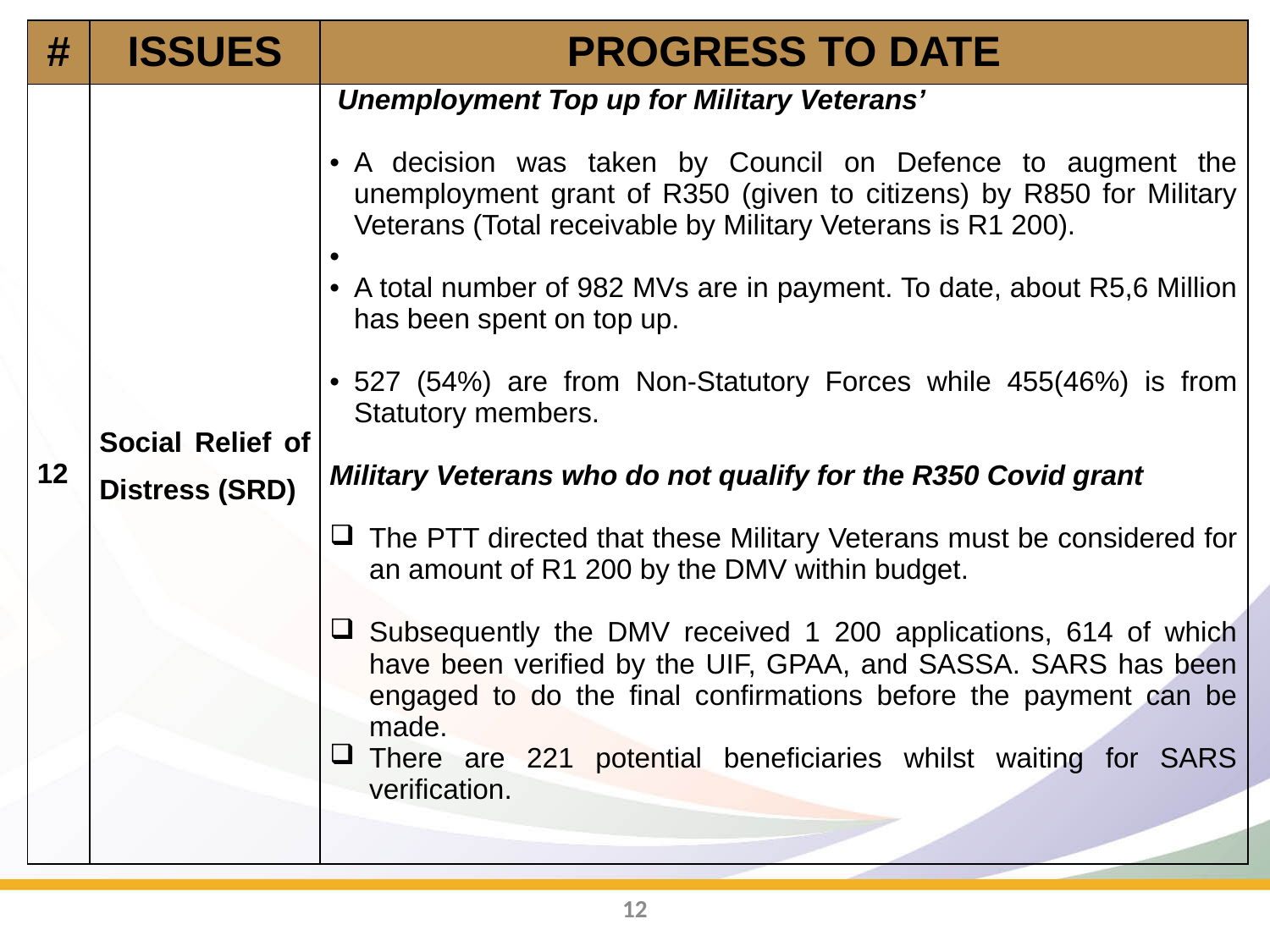

| # | ISSUES | PROGRESS TO DATE |
| --- | --- | --- |
| 12 | Social Relief of Distress (SRD) | Unemployment Top up for Military Veterans’   A decision was taken by Council on Defence to augment the unemployment grant of R350 (given to citizens) by R850 for Military Veterans (Total receivable by Military Veterans is R1 200).   A total number of 982 MVs are in payment. To date, about R5,6 Million has been spent on top up. 527 (54%) are from Non-Statutory Forces while 455(46%) is from Statutory members. Military Veterans who do not qualify for the R350 Covid grant   The PTT directed that these Military Veterans must be considered for an amount of R1 200 by the DMV within budget. Subsequently the DMV received 1 200 applications, 614 of which have been verified by the UIF, GPAA, and SASSA. SARS has been engaged to do the final confirmations before the payment can be made. There are 221 potential beneficiaries whilst waiting for SARS verification. |
12